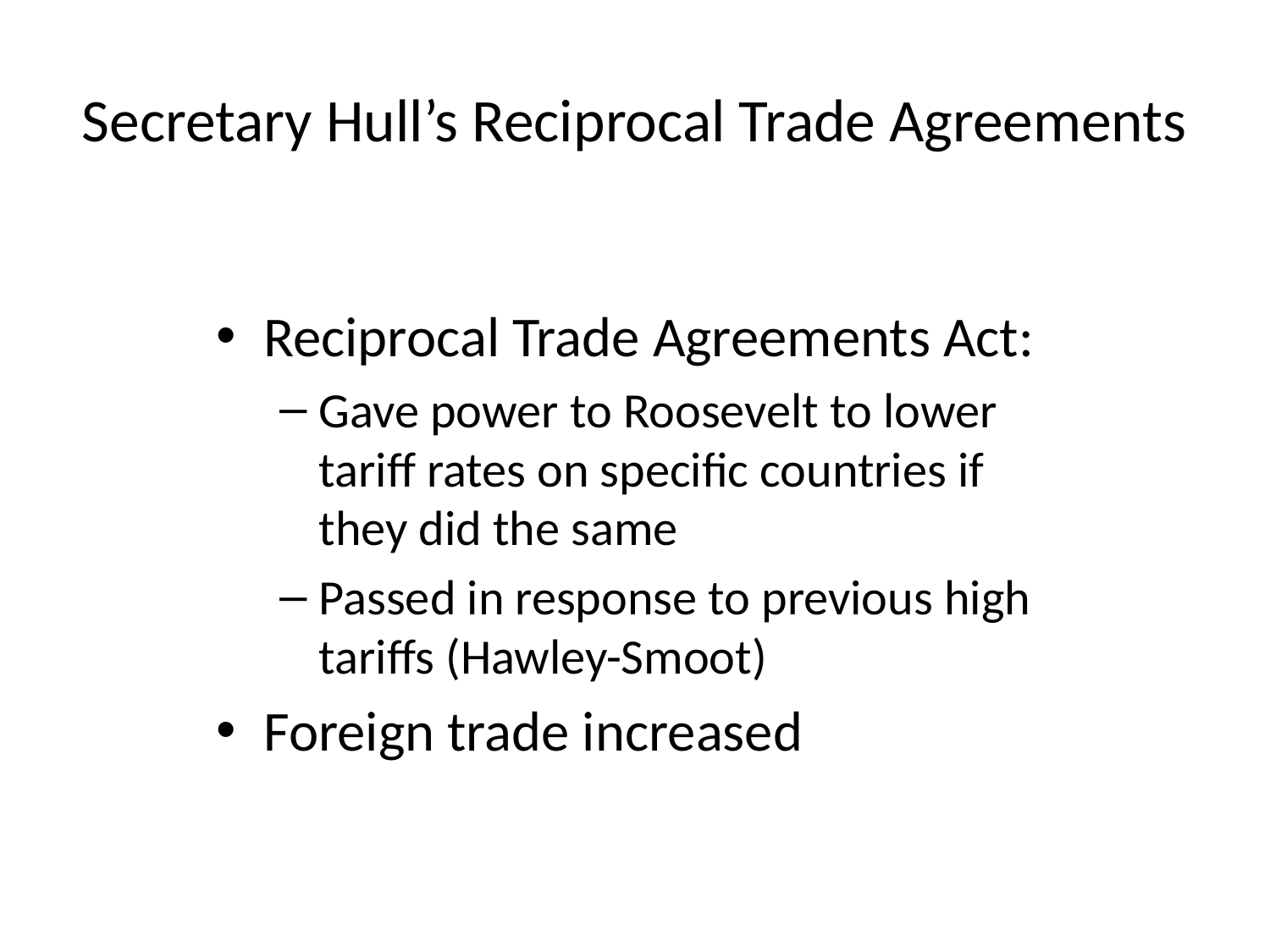

# Secretary Hull’s Reciprocal Trade Agreements
Reciprocal Trade Agreements Act:
Gave power to Roosevelt to lower tariff rates on specific countries if they did the same
Passed in response to previous high tariffs (Hawley-Smoot)
Foreign trade increased